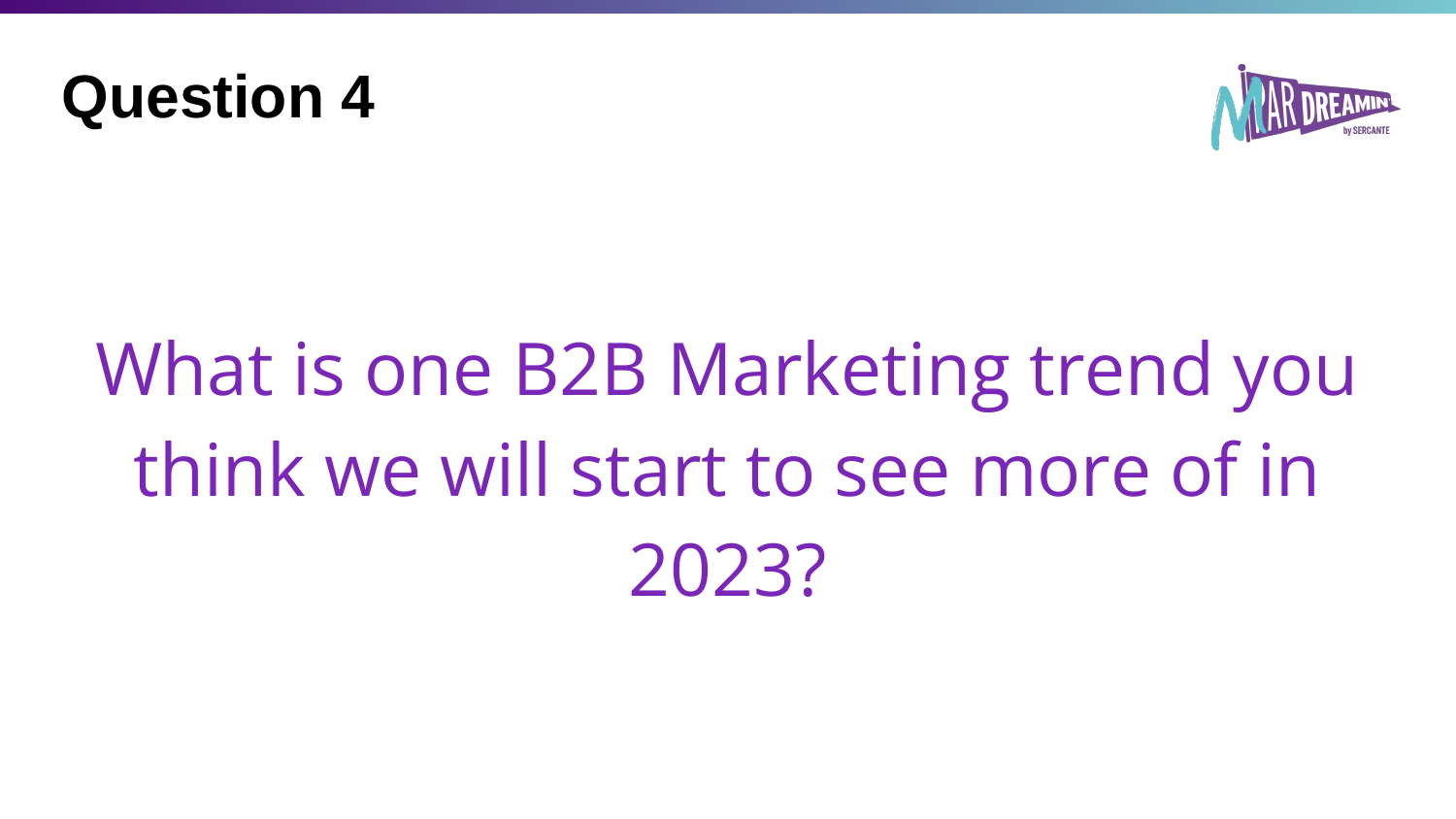

# Question 4

What is one B2B Marketing trend you think we will start to see more of in 2023?